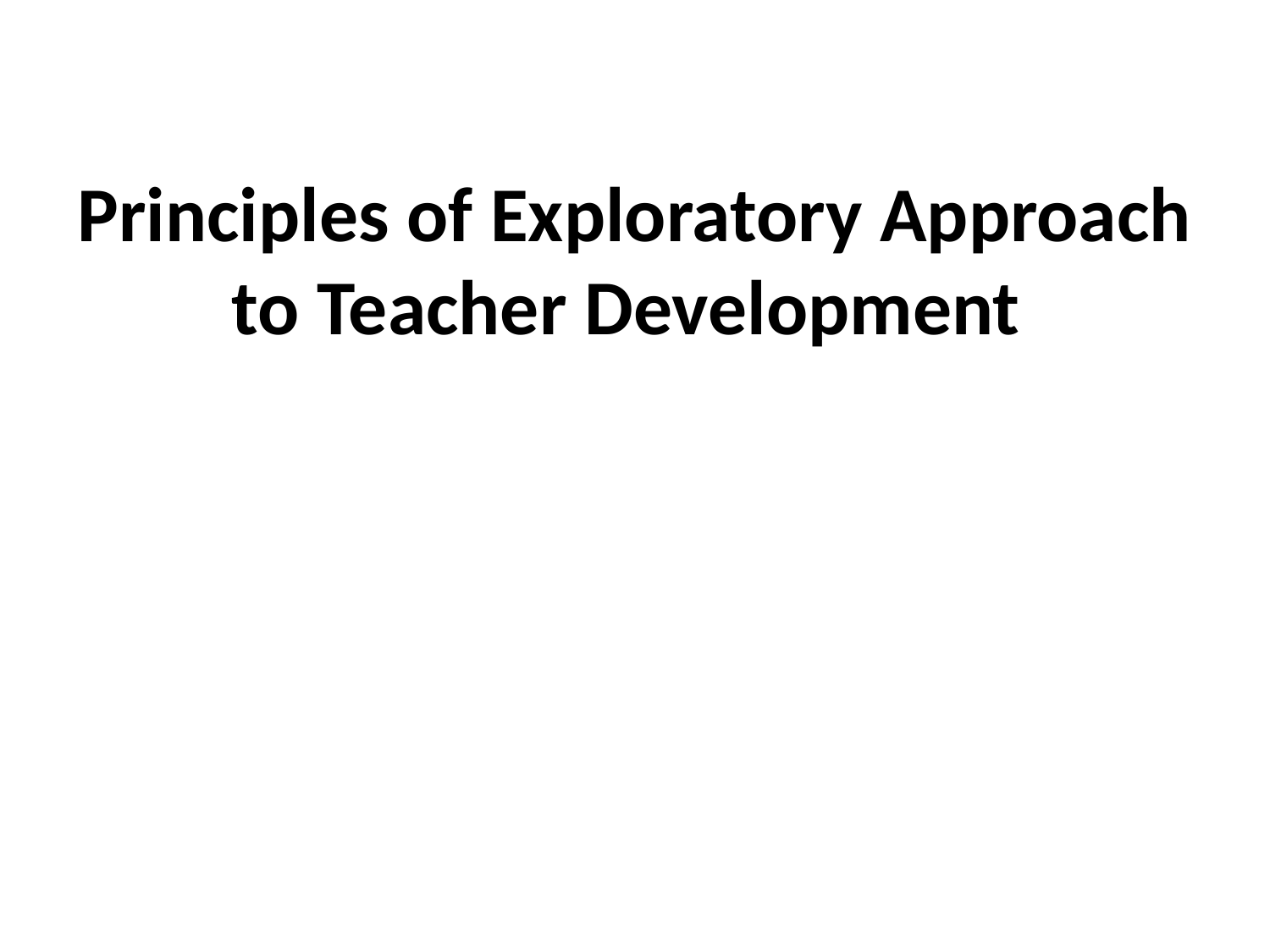

# Principles of Exploratory Approach to Teacher Development